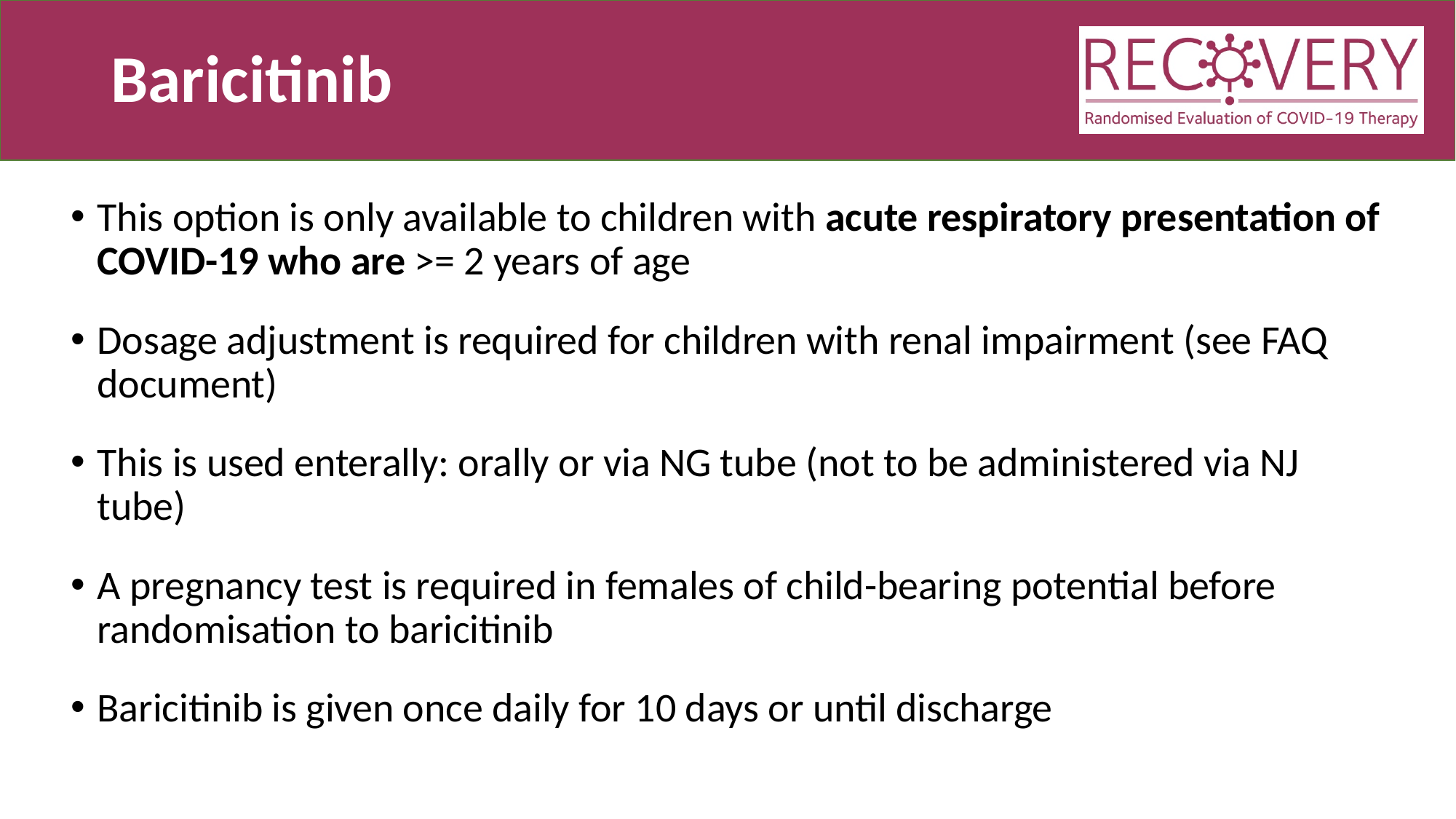

# Baricitinib
This option is only available to children with acute respiratory presentation of COVID-19 who are >= 2 years of age
Dosage adjustment is required for children with renal impairment (see FAQ document)
This is used enterally: orally or via NG tube (not to be administered via NJ tube)
A pregnancy test is required in females of child-bearing potential before randomisation to baricitinib
Baricitinib is given once daily for 10 days or until discharge